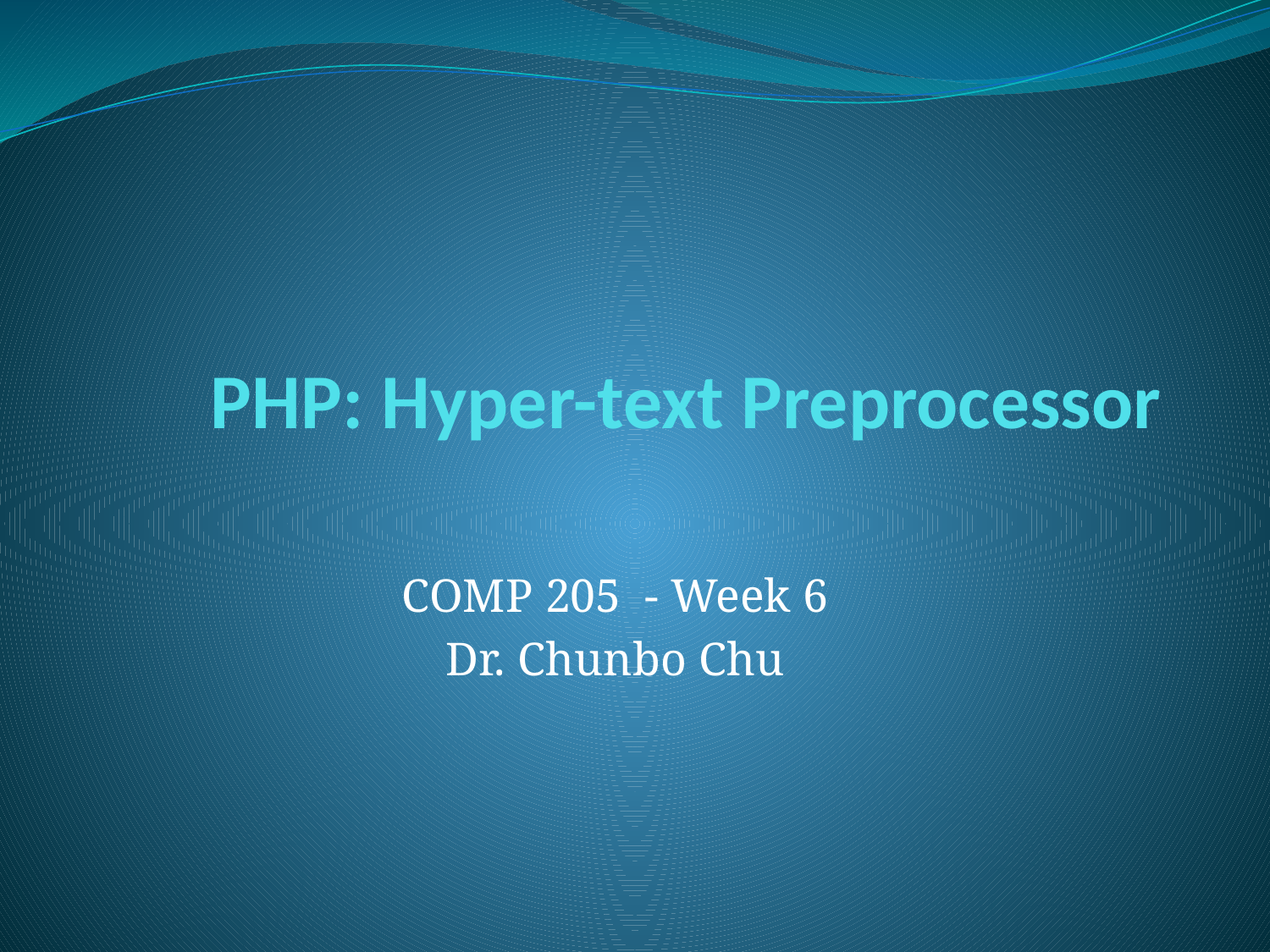

# PHP: Hyper-text Preprocessor
COMP 205  - Week 6
Dr. Chunbo Chu